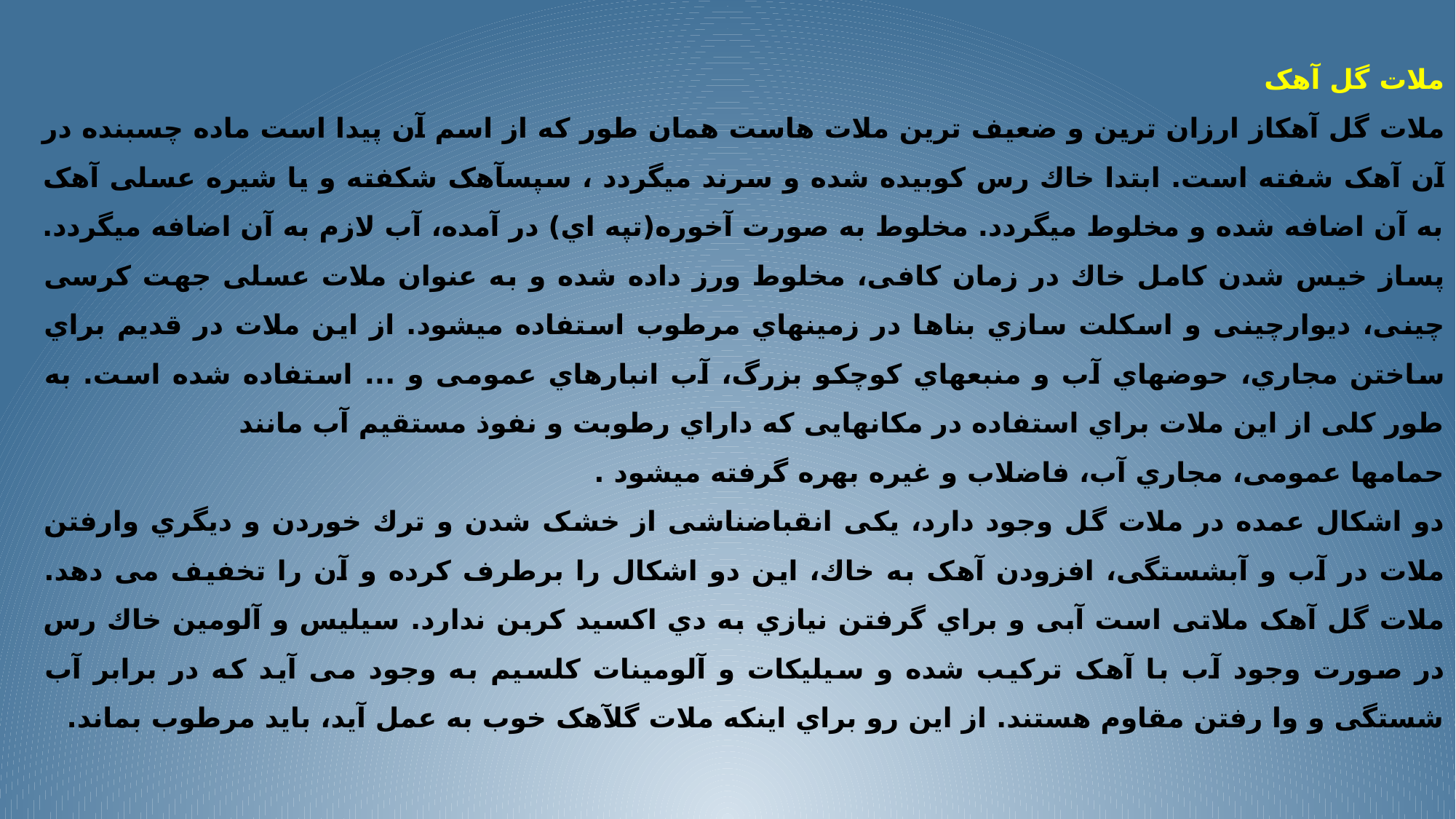

ملات گل آهک
ملات گل آهکاز ارزان ترین و ضعیف ترین ملات هاست همان طور که از اسم آن پیدا است ماده چسبنده در آن آهک شفته است. ابتدا خاك رس کوبیده شده و سرند میگردد ، سپسآهک شکفته و یا شیره عسلی آهک به آن اضافه شده و مخلوط میگردد. مخلوط به صورت آخوره(تپه اي) در آمده، آب لازم به آن اضافه میگردد. پساز خیس شدن کامل خاك در زمان کافی، مخلوط ورز داده شده و به عنوان ملات عسلی جهت کرسی چینی، دیوارچینی و اسکلت سازي بناها در زمینهاي مرطوب استفاده میشود. از این ملات در قدیم براي ساختن مجاري، حوضهاي آب و منبعهاي کوچکو بزرگ، آب انبارهاي عمومی و ... استفاده شده است. به طور کلی از این ملات براي استفاده در مکانهایی که داراي رطوبت و نفوذ مستقیم آب مانند
حمامها عمومی، مجاري آب، فاضلاب و غیره بهره گرفته میشود .
دو اشکال عمده در ملات گل وجود دارد، یکی انقباضناشی از خشک شدن و ترك خوردن و دیگري وارفتن ملات در آب و آبشستگی، افزودن آهک به خاك، این دو اشکال را برطرف کرده و آن را تخفیف می دهد. ملات گل آهک ملاتی است آبی و براي گرفتن نیازي به دي اکسید کربن ندارد. سیلیس و آلومین خاك رس در صورت وجود آب با آهک ترکیب شده و سیلیکات و آلومینات کلسیم به وجود می آید که در برابر آب شستگی و وا رفتن مقاوم هستند. از این رو براي اینکه ملات گلآهک خوب به عمل آید، باید مرطوب بماند.